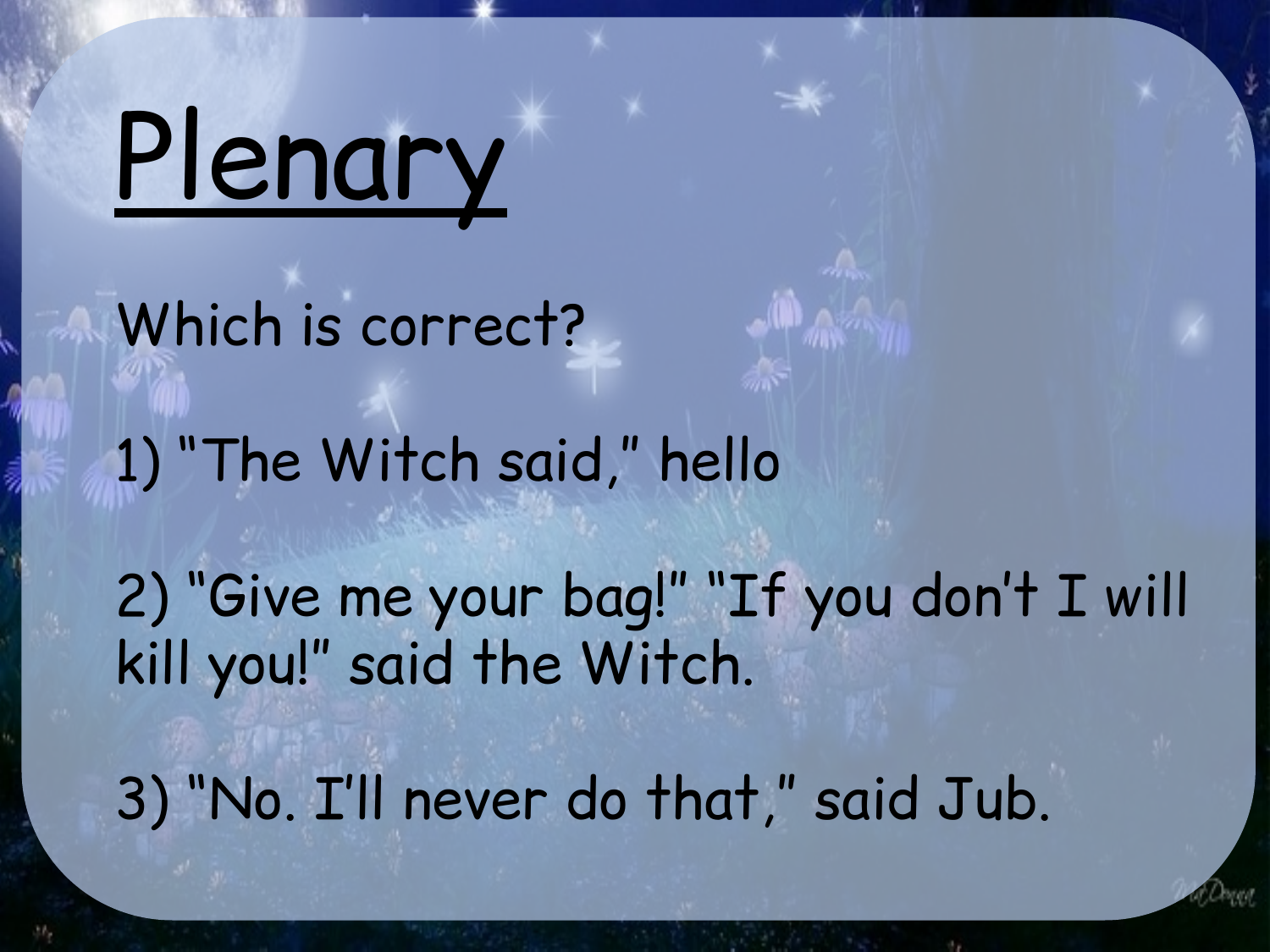

Plenary

Which is correct?

1) “The Witch said,” hello

2) “Give me your bag!” “If you don’t I will kill you!” said the Witch.

3) “No. I’ll never do that,” said Jub.